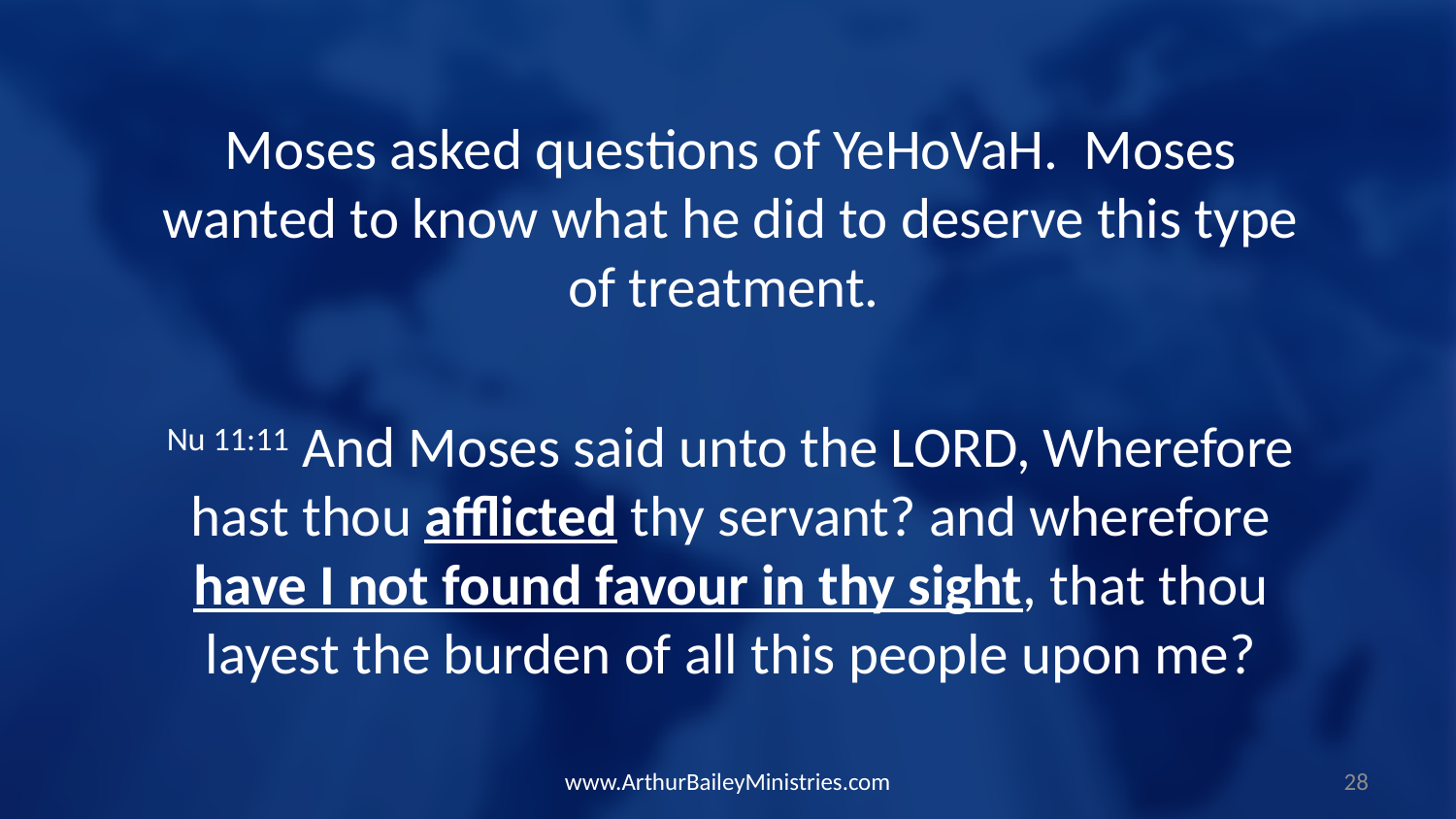

Moses asked questions of YeHoVaH.  Moses wanted to know what he did to deserve this type of treatment.

Nu 11:11 And Moses said unto the LORD, Wherefore hast thou afflicted thy servant? and wherefore have I not found favour in thy sight, that thou layest the burden of all this people upon me?
www.ArthurBaileyMinistries.com
28